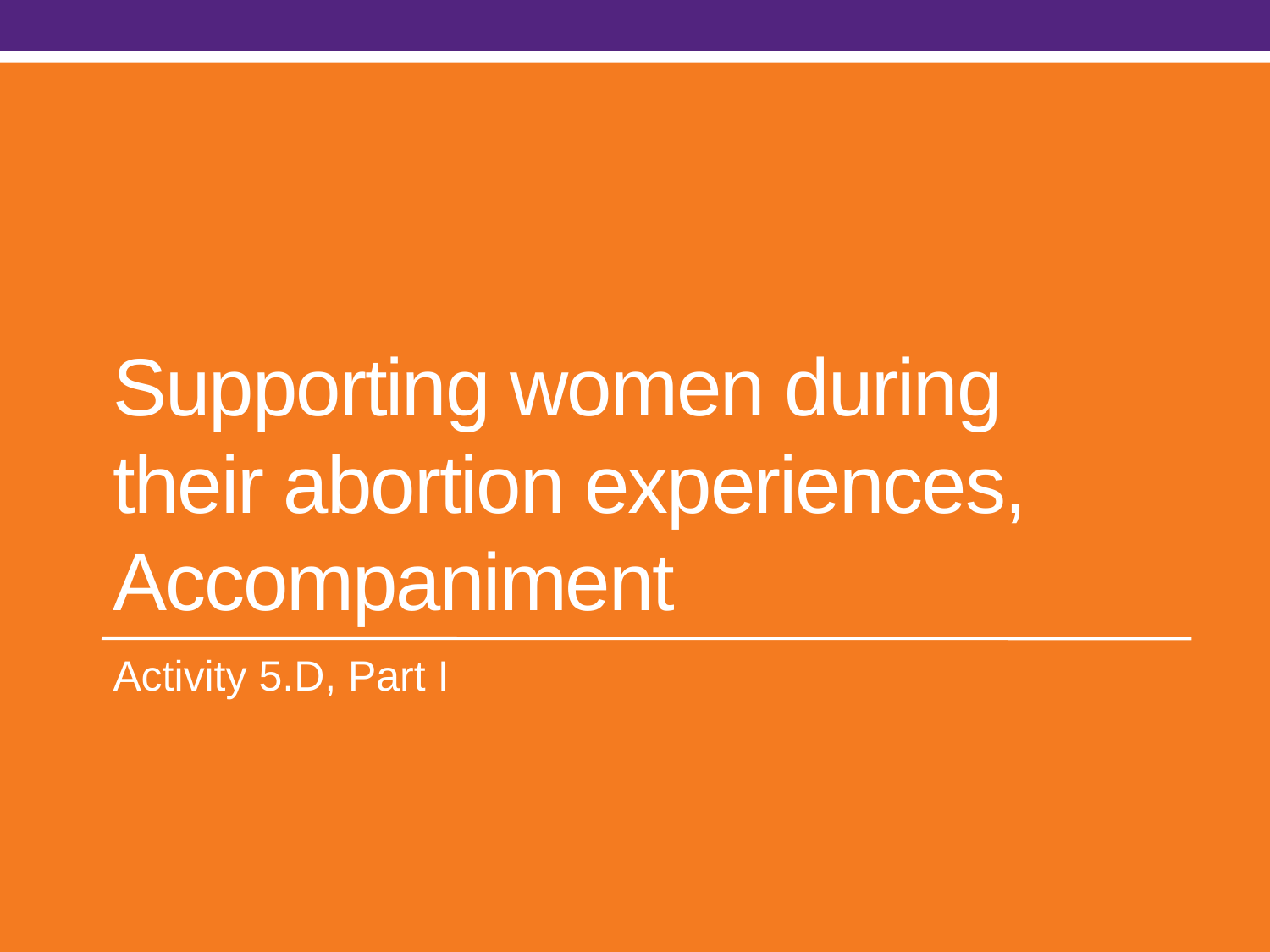

# Supporting women during their abortion experiences, Accompaniment
Activity 5.D, Part I